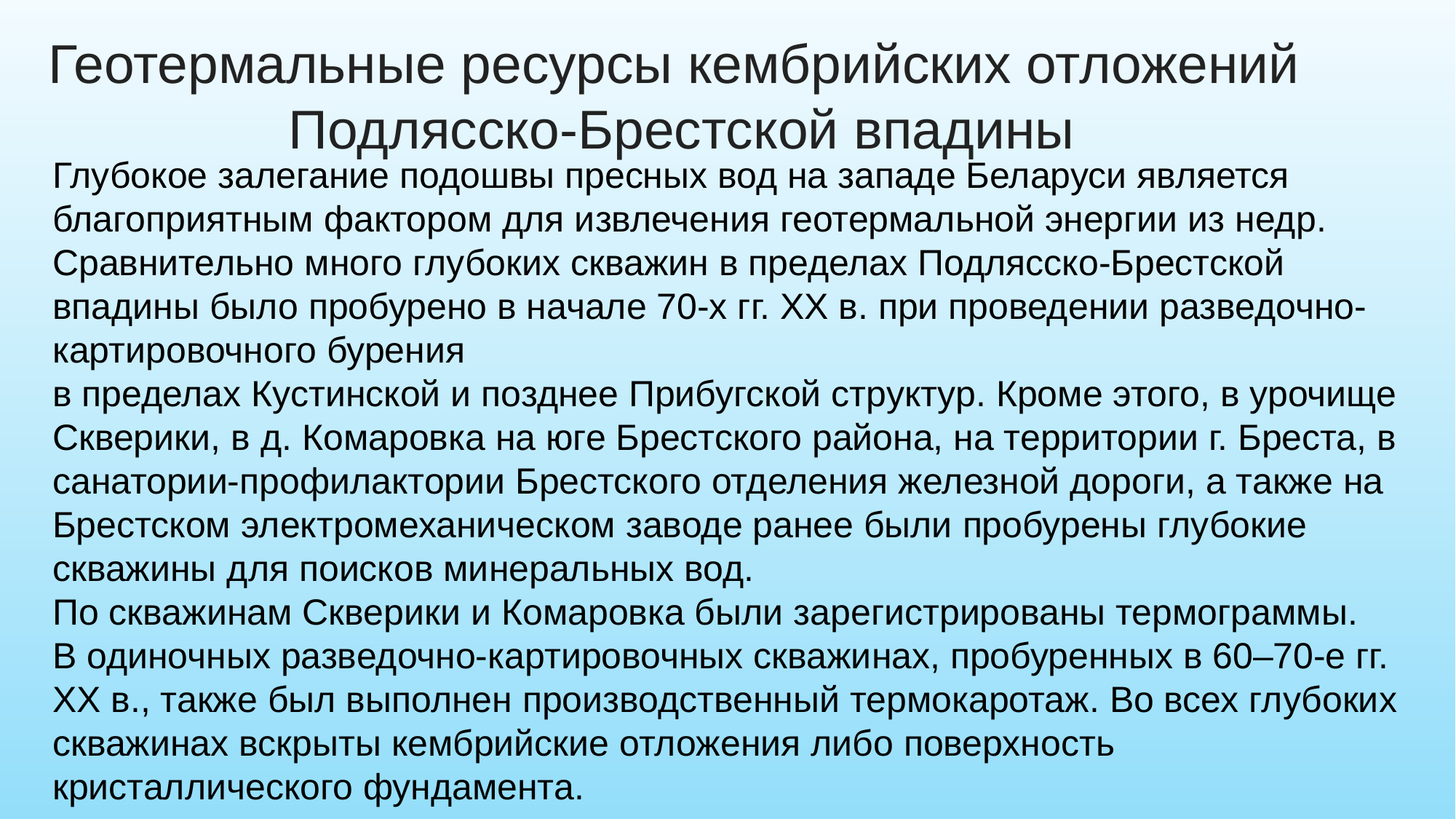

Геотермальные ресурсы кембрийских отложений
Подлясско-Брестской впадины
Глубокое залегание подошвы пресных вод на западе Беларуси является благоприятным фактором для извлечения геотермальной энергии из недр. Сравнительно много глубоких скважин в пределах Подлясско-Брестской впадины было пробурено в начале 70-х гг. XX в. при проведении разведочно-картировочного бурения
в пределах Кустинской и позднее Прибугской структур. Кроме этого, в урочище Скверики, в д. Комаровка на юге Брестского района, на территории г. Бреста, в санатории-профилактории Брестского отделения железной дороги, а также на Брестском электромеханическом заводе ранее были пробурены глубокие скважины для поисков минеральных вод.
По скважинам Скверики и Комаровка были зарегистрированы термограммы.
В одиночных разведочно-картировочных скважинах, пробуренных в 60–70-е гг.
XX в., также был выполнен производственный термокаротаж. Во всех глубоких
скважинах вскрыты кембрийские отложения либо поверхность кристаллического фундамента.